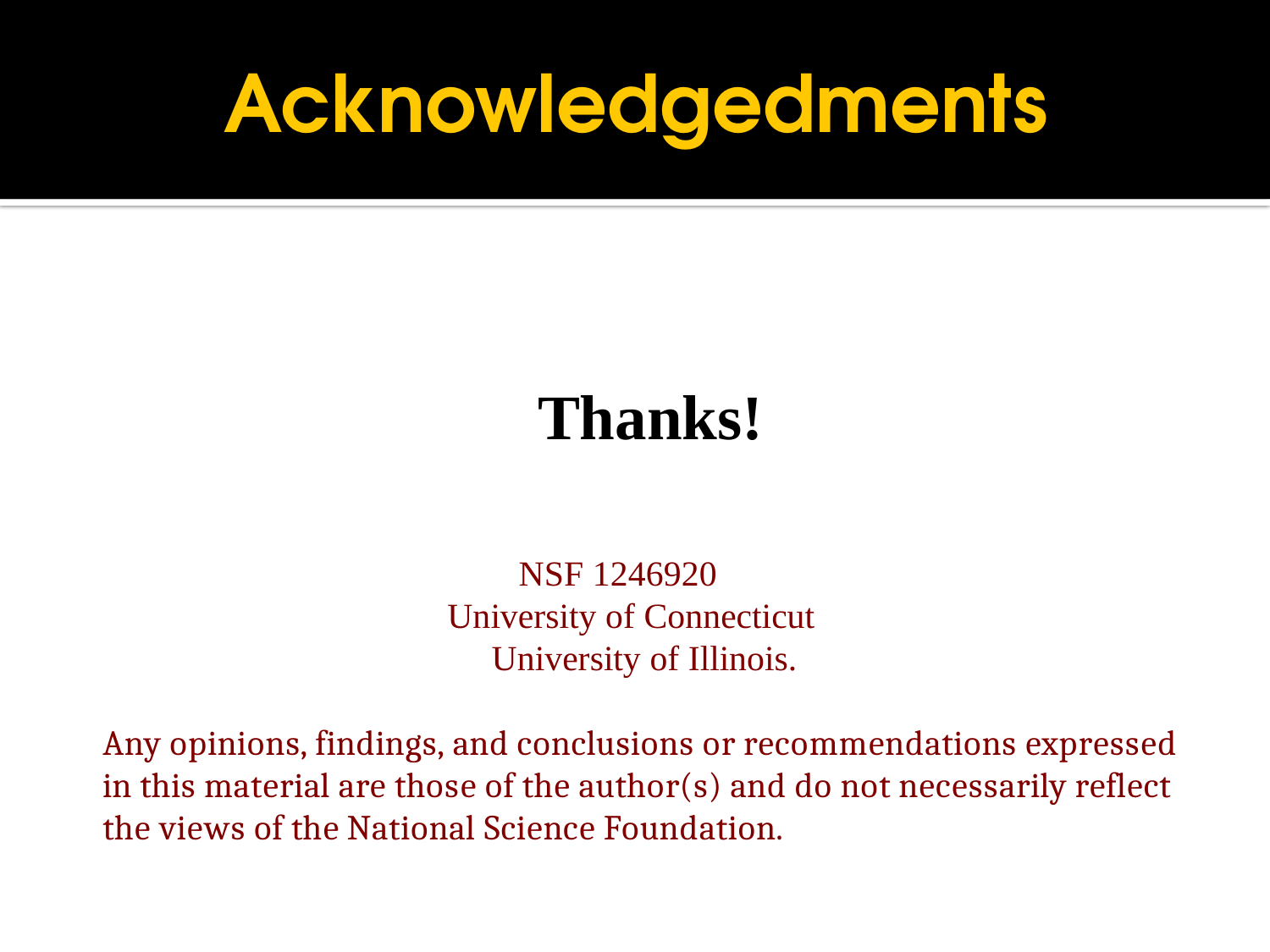

# Acknowledgedments

Thanks!
NSF 1246920
   University of Connecticut
  University of Illinois.

Any opinions, findings, and conclusions or recommendations expressed in this material are those of the author(s) and do not necessarily reflect the views of the National Science Foundation.
25